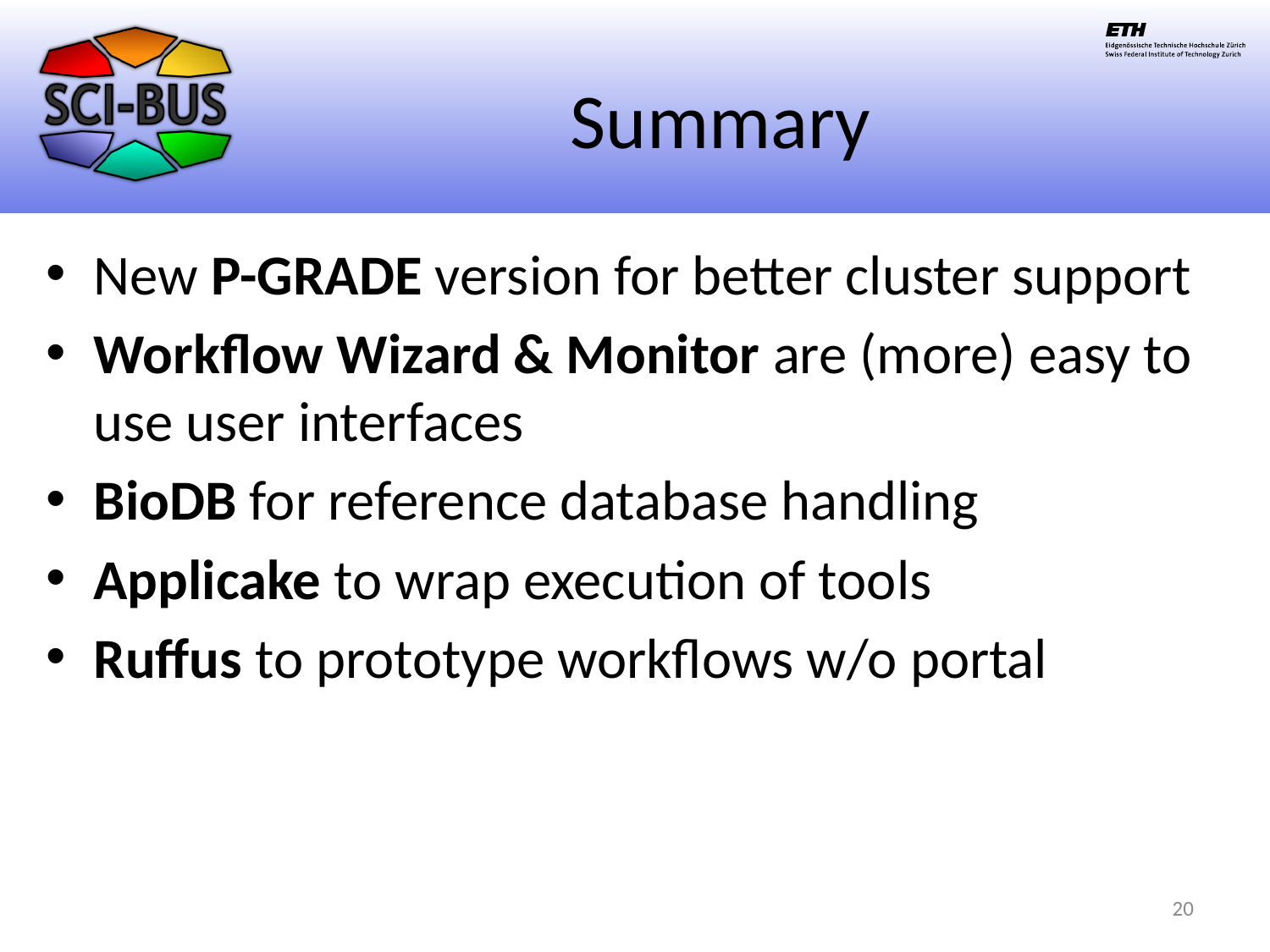

# Summary
New P-GRADE version for better cluster support
Workflow Wizard & Monitor are (more) easy to use user interfaces
BioDB for reference database handling
Applicake to wrap execution of tools
Ruffus to prototype workflows w/o portal
20